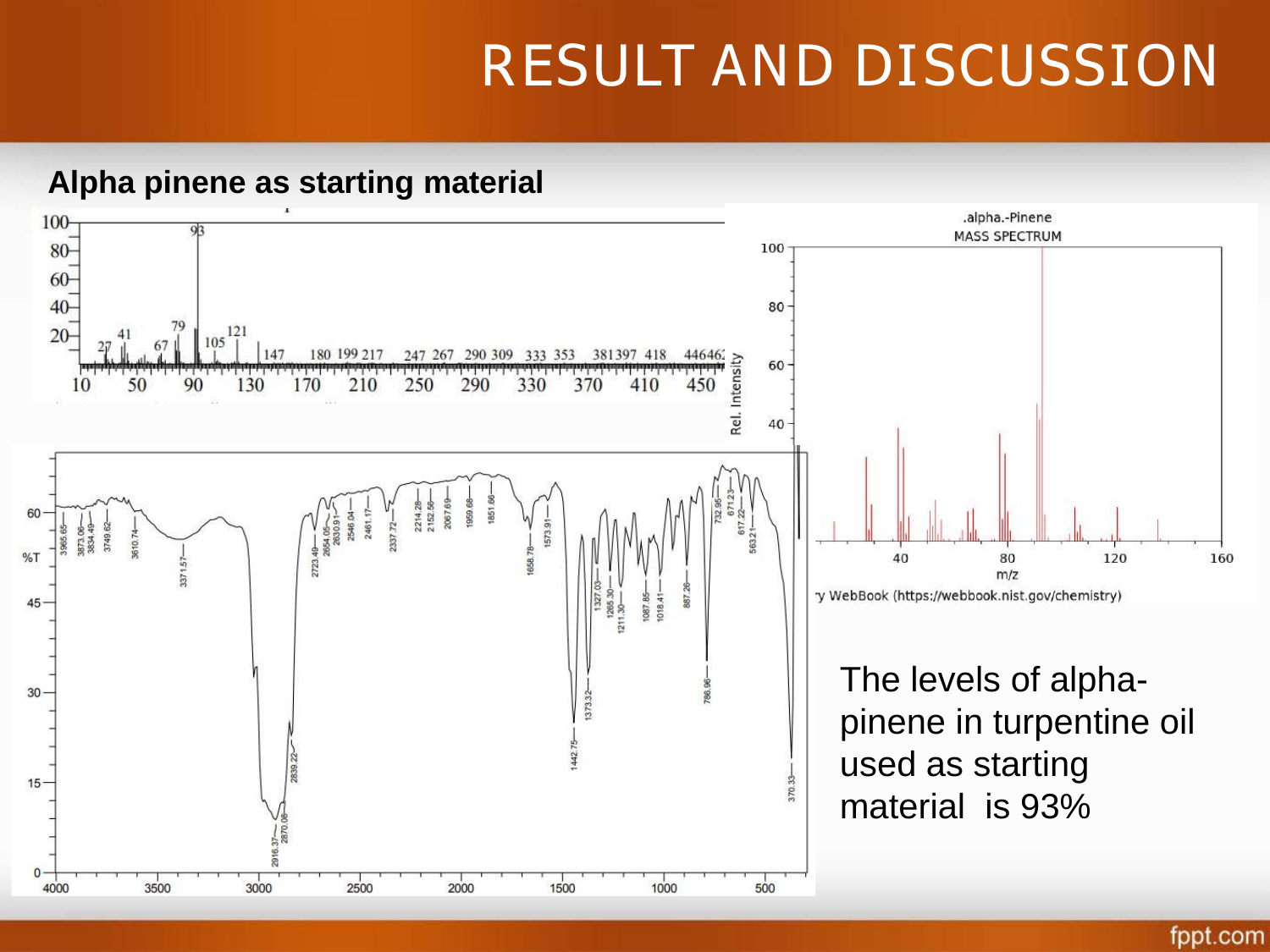

# RESULT AND DISCUSSION
Alpha pinene as starting material

The levels of alpha-  pinene in turpentine oil  used as starting material  is 93%